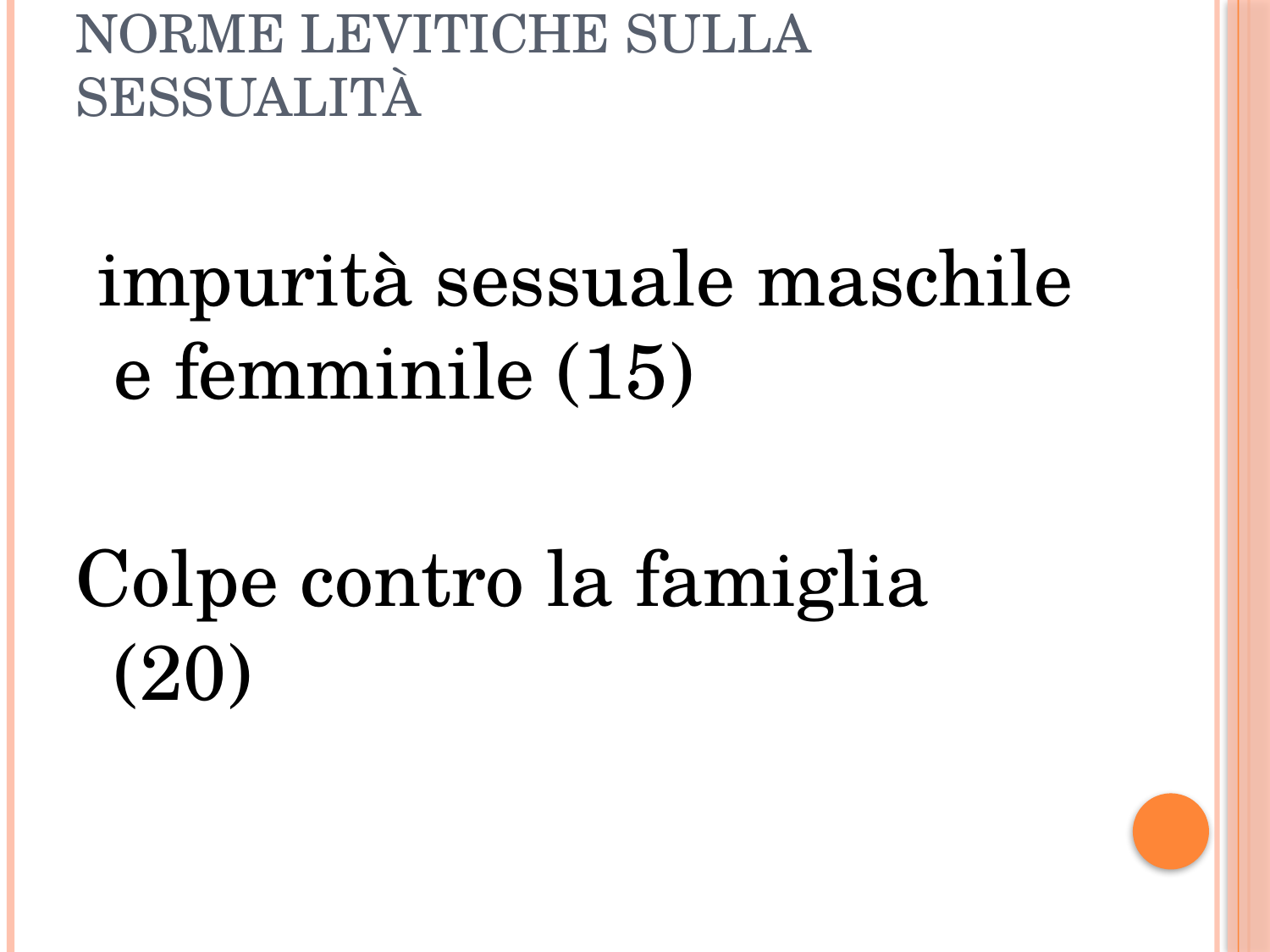

# Norme levitiche sulla sessualità
 impurità sessuale maschile e femminile (15)

Colpe contro la famiglia (20)